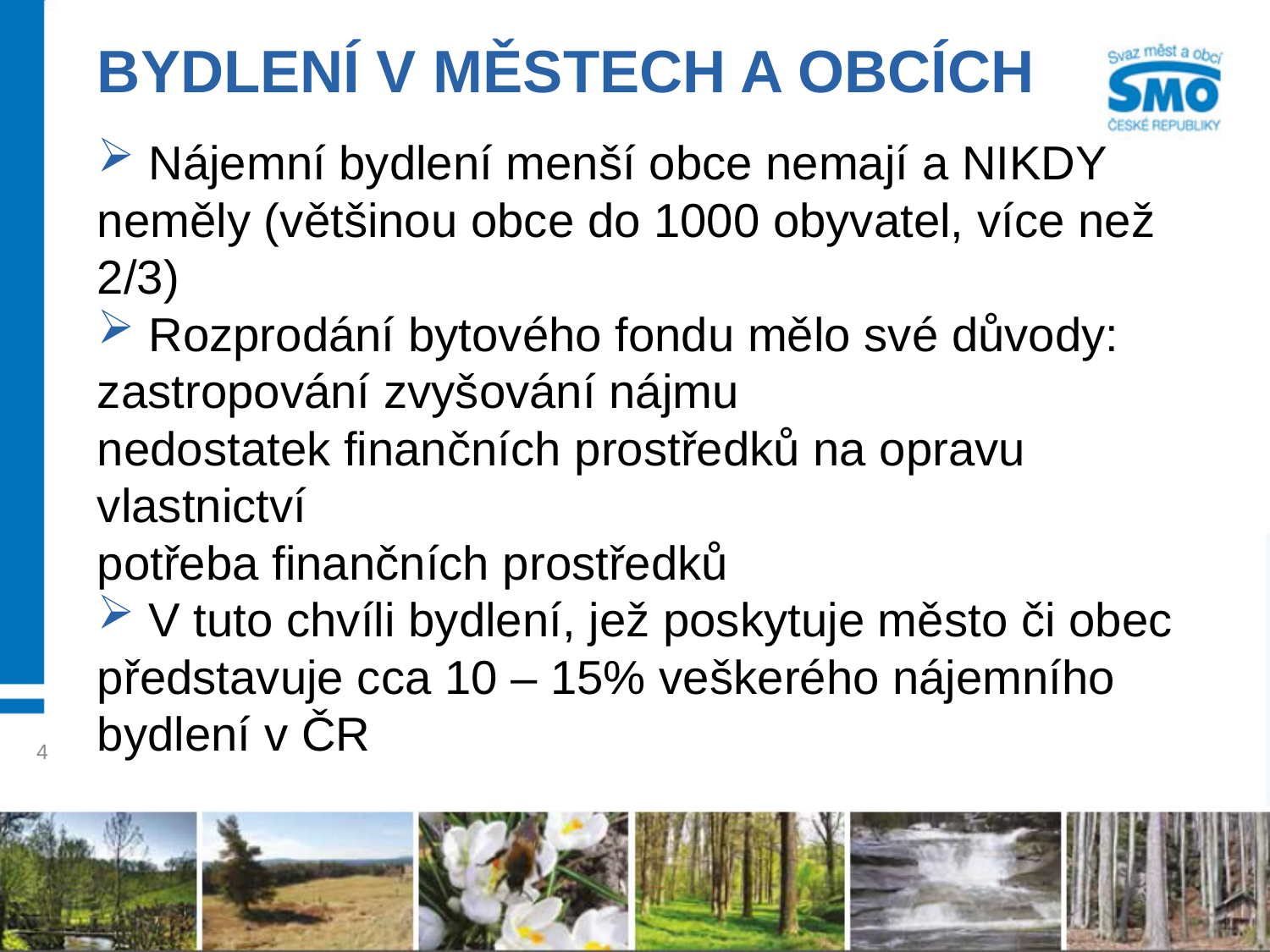

# bydlení v městech a obcích
 Nájemní bydlení menší obce nemají a NIKDY neměly (většinou obce do 1000 obyvatel, více než 2/3)
 Rozprodání bytového fondu mělo své důvody:        zastropování zvyšování nájmu
nedostatek finančních prostředků na opravu vlastnictví
potřeba finančních prostředků
 V tuto chvíli bydlení, jež poskytuje město či obec představuje cca 10 – 15% veškerého nájemního bydlení v ČR